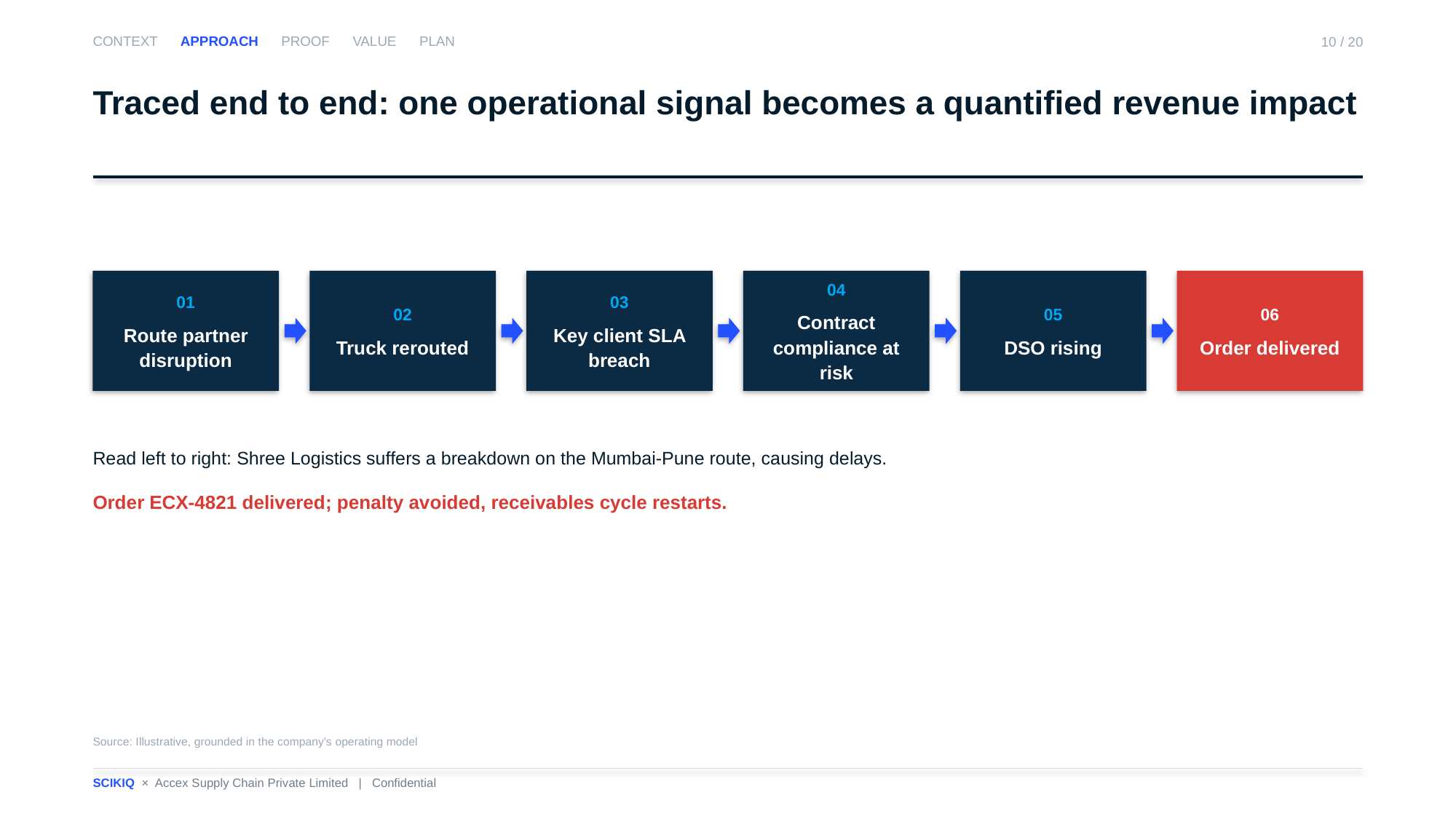

CONTEXT      APPROACH      PROOF      VALUE      PLAN
10 / 20
Traced end to end: one operational signal becomes a quantified revenue impact

01
Route partner disruption

02
Truck rerouted

03
Key client SLA breach

04
Contract compliance at risk

05
DSO rising

06
Order delivered

Read left to right: Shree Logistics suffers a breakdown on the Mumbai-Pune route, causing delays.
Order ECX-4821 delivered; penalty avoided, receivables cycle restarts.
Source: Illustrative, grounded in the company's operating model
SCIKIQ  ×  Accex Supply Chain Private Limited   |   Confidential